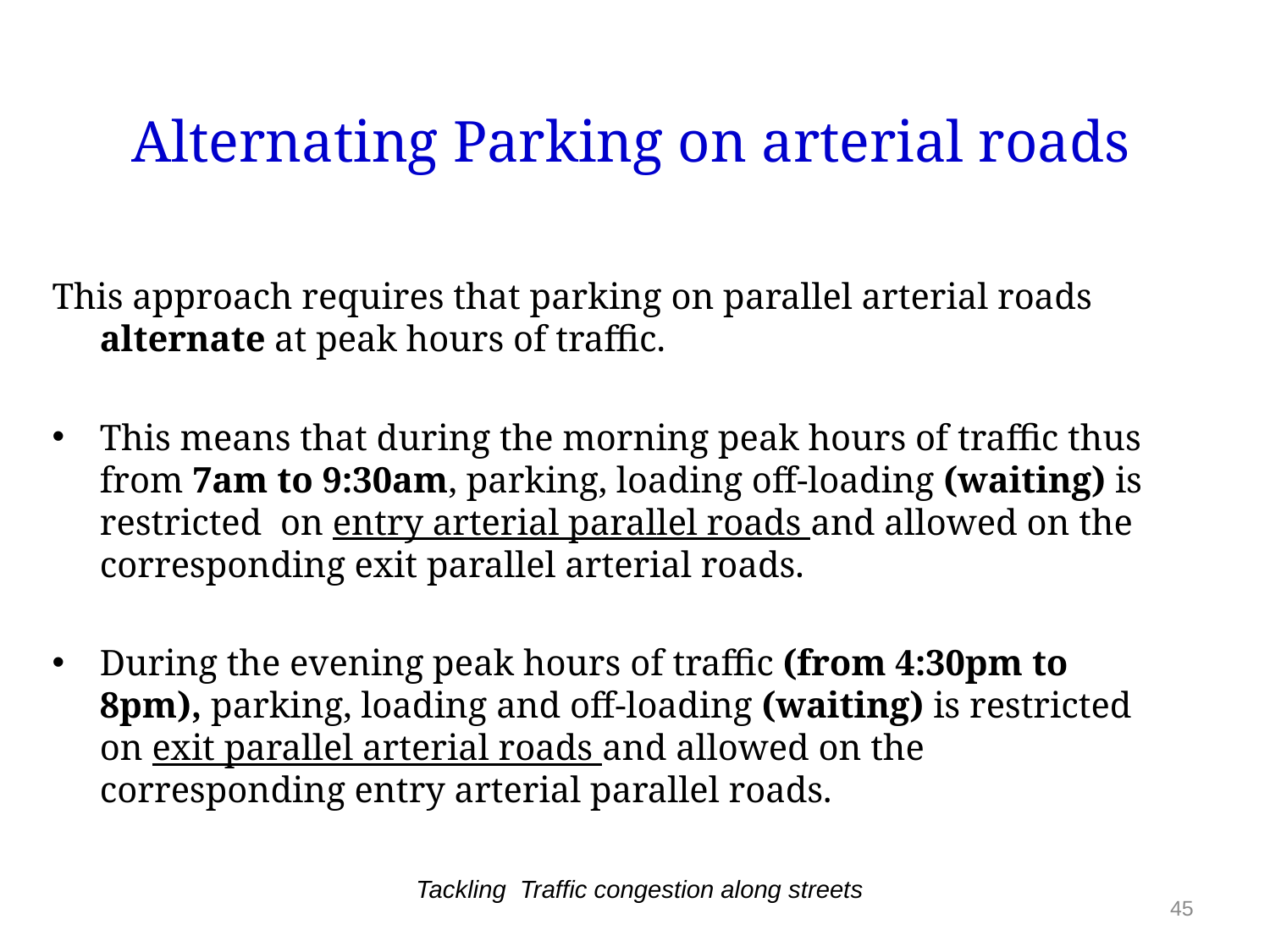

Alternating Parking on arterial roads
This approach requires that parking on parallel arterial roads alternate at peak hours of traffic.

This means that during the morning peak hours of traffic thus from 7am to 9:30am, parking, loading off-loading (waiting) is restricted  on entry arterial parallel roads and allowed on the corresponding exit parallel arterial roads.

During the evening peak hours of traffic (from 4:30pm to 8pm), parking, loading and off-loading (waiting) is restricted on exit parallel arterial roads and allowed on the corresponding entry arterial parallel roads.
Tackling  Traffic congestion along streets
45